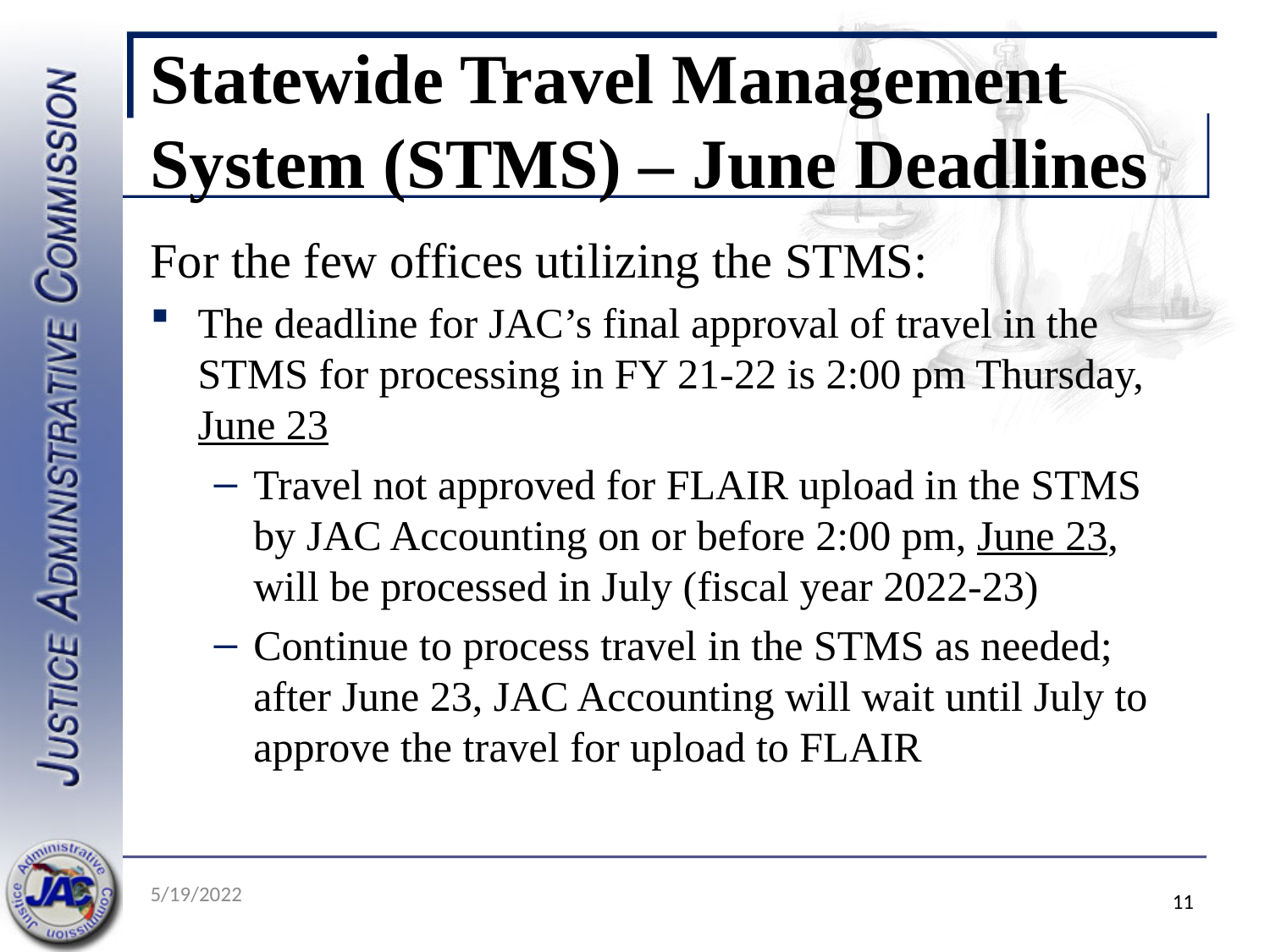

# Statewide Travel Management System (STMS) – June Deadlines
For the few offices utilizing the STMS:
The deadline for JAC’s final approval of travel in the STMS for processing in FY 21-22 is 2:00 pm Thursday, June 23
Travel not approved for FLAIR upload in the STMS by JAC Accounting on or before 2:00 pm, June 23, will be processed in July (fiscal year 2022-23)
Continue to process travel in the STMS as needed; after June 23, JAC Accounting will wait until July to approve the travel for upload to FLAIR
5/19/2022
11